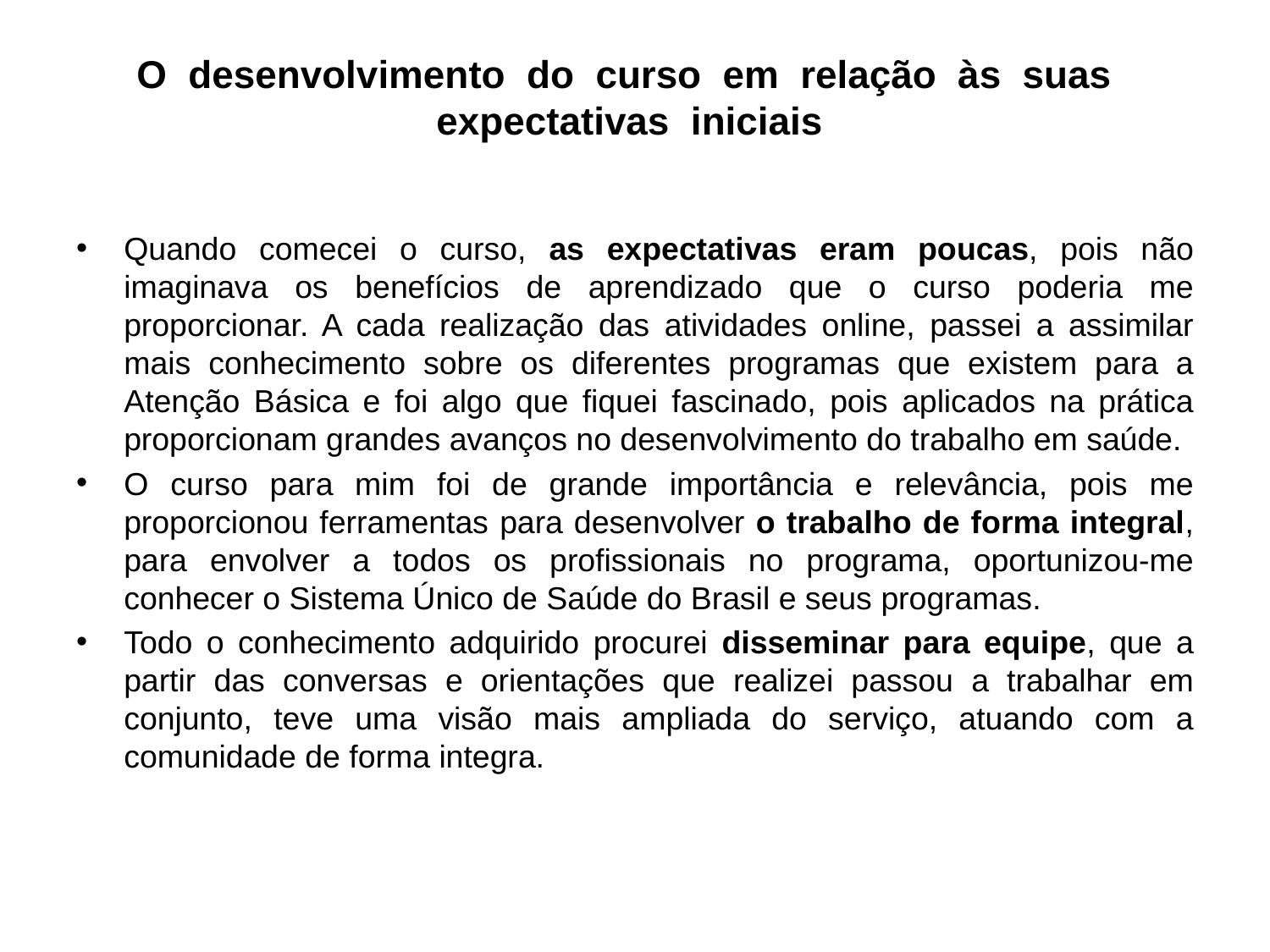

# O  desenvolvimento  do  curso  em  relação  às  suas   expectativas  iniciais
Quando comecei o curso, as expectativas eram poucas, pois não imaginava os benefícios de aprendizado que o curso poderia me proporcionar. A cada realização das atividades online, passei a assimilar mais conhecimento sobre os diferentes programas que existem para a Atenção Básica e foi algo que fiquei fascinado, pois aplicados na prática proporcionam grandes avanços no desenvolvimento do trabalho em saúde.
O curso para mim foi de grande importância e relevância, pois me proporcionou ferramentas para desenvolver o trabalho de forma integral, para envolver a todos os profissionais no programa, oportunizou-me conhecer o Sistema Único de Saúde do Brasil e seus programas.
Todo o conhecimento adquirido procurei disseminar para equipe, que a partir das conversas e orientações que realizei passou a trabalhar em conjunto, teve uma visão mais ampliada do serviço, atuando com a comunidade de forma integra.